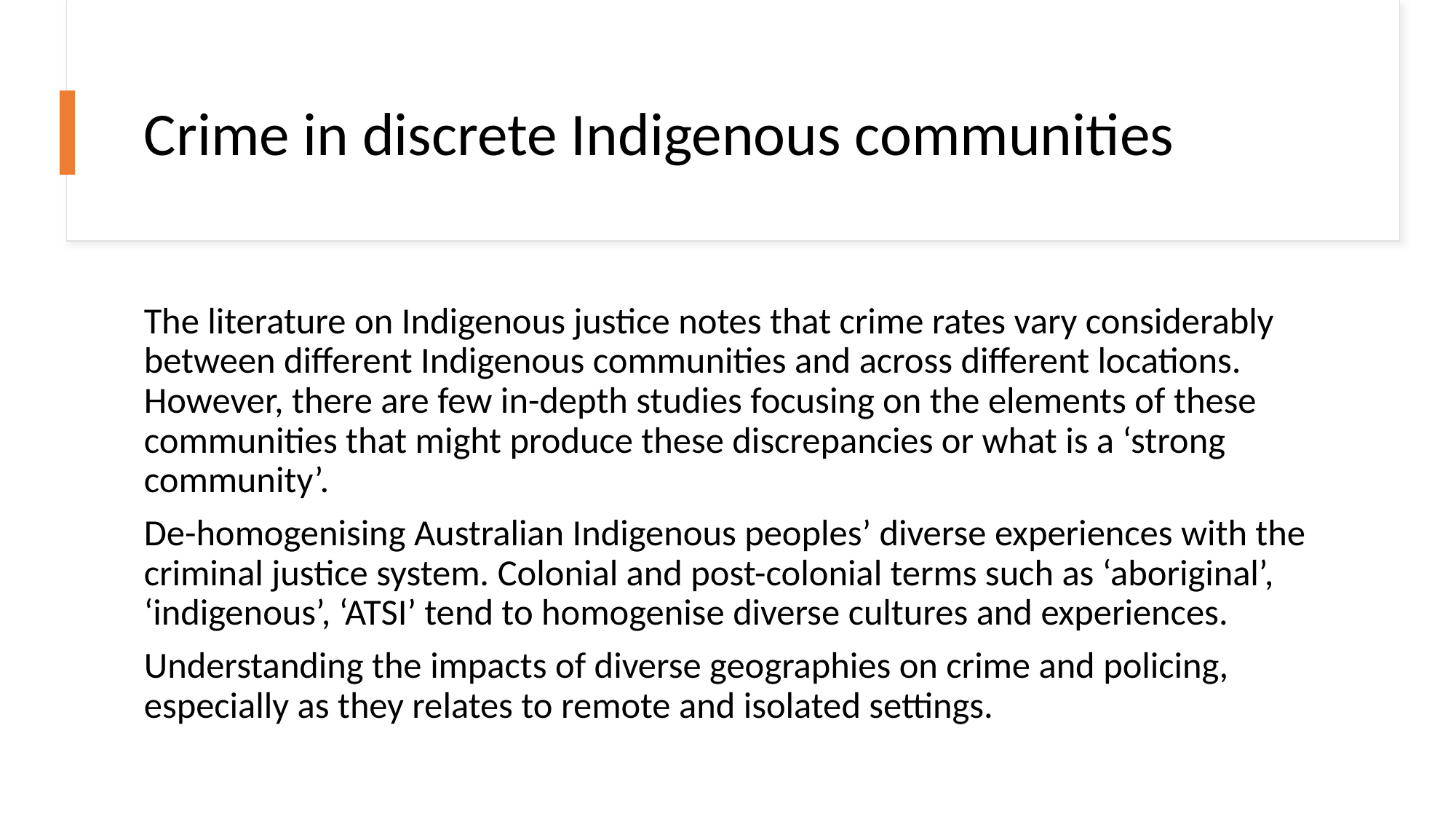

# Crime in discrete Indigenous communities

The literature on Indigenous justice notes that crime rates vary considerably between different Indigenous communities and across different locations. However, there are few in-depth studies focusing on the elements of these communities that might produce these discrepancies or what is a ‘strong community’.
De-homogenising Australian Indigenous peoples’ diverse experiences with the criminal justice system. Colonial and post-colonial terms such as ‘aboriginal’, ‘indigenous’, ‘ATSI’ tend to homogenise diverse cultures and experiences.
Understanding the impacts of diverse geographies on crime and policing, especially as they relates to remote and isolated settings.